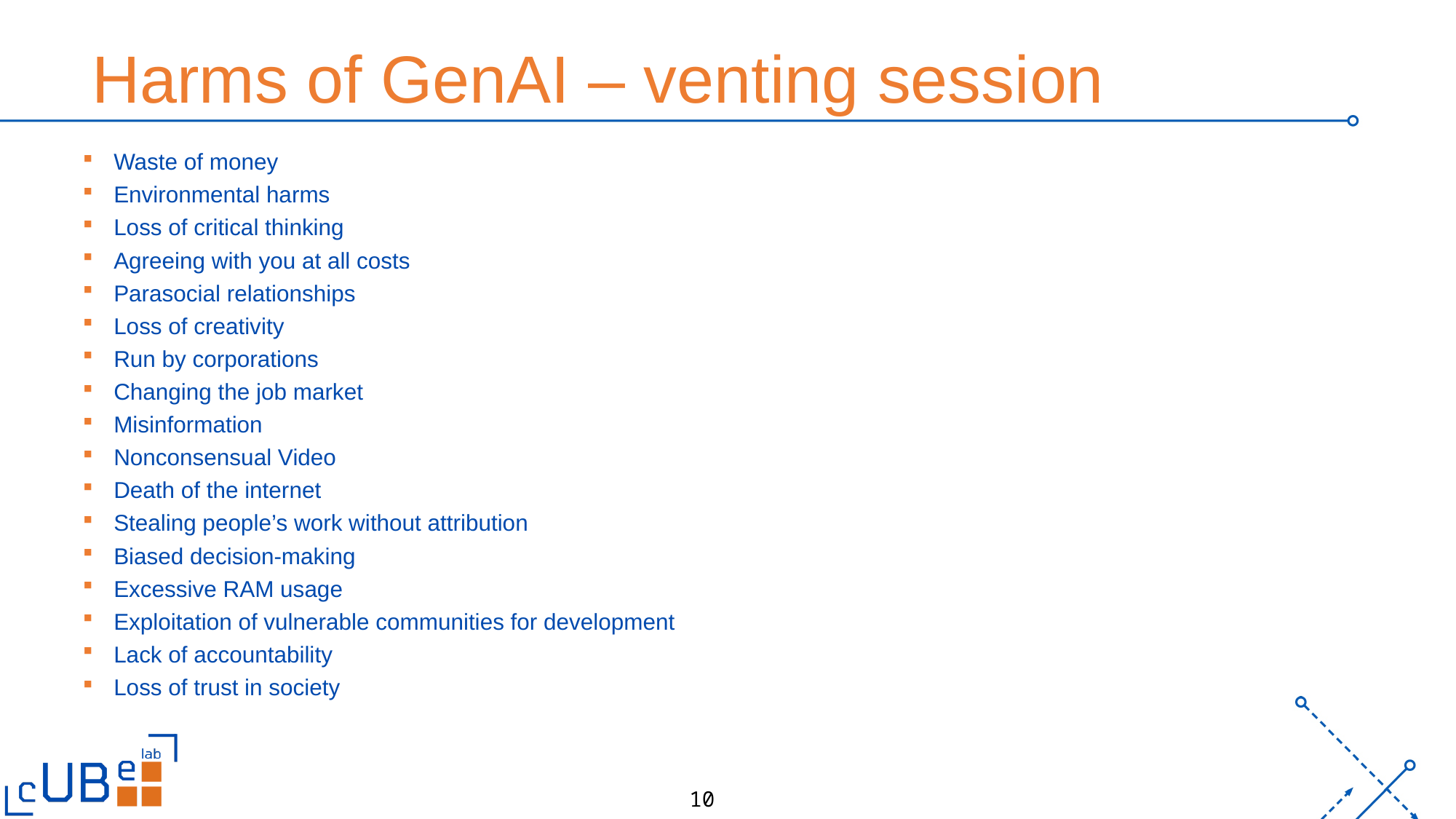

# Harms of GenAI – venting session
Waste of money
Environmental harms
Loss of critical thinking
Agreeing with you at all costs
Parasocial relationships
Loss of creativity
Run by corporations
Changing the job market
Misinformation
Nonconsensual Video
Death of the internet
Stealing people’s work without attribution
Biased decision-making
Excessive RAM usage
Exploitation of vulnerable communities for development
Lack of accountability
Loss of trust in society
10